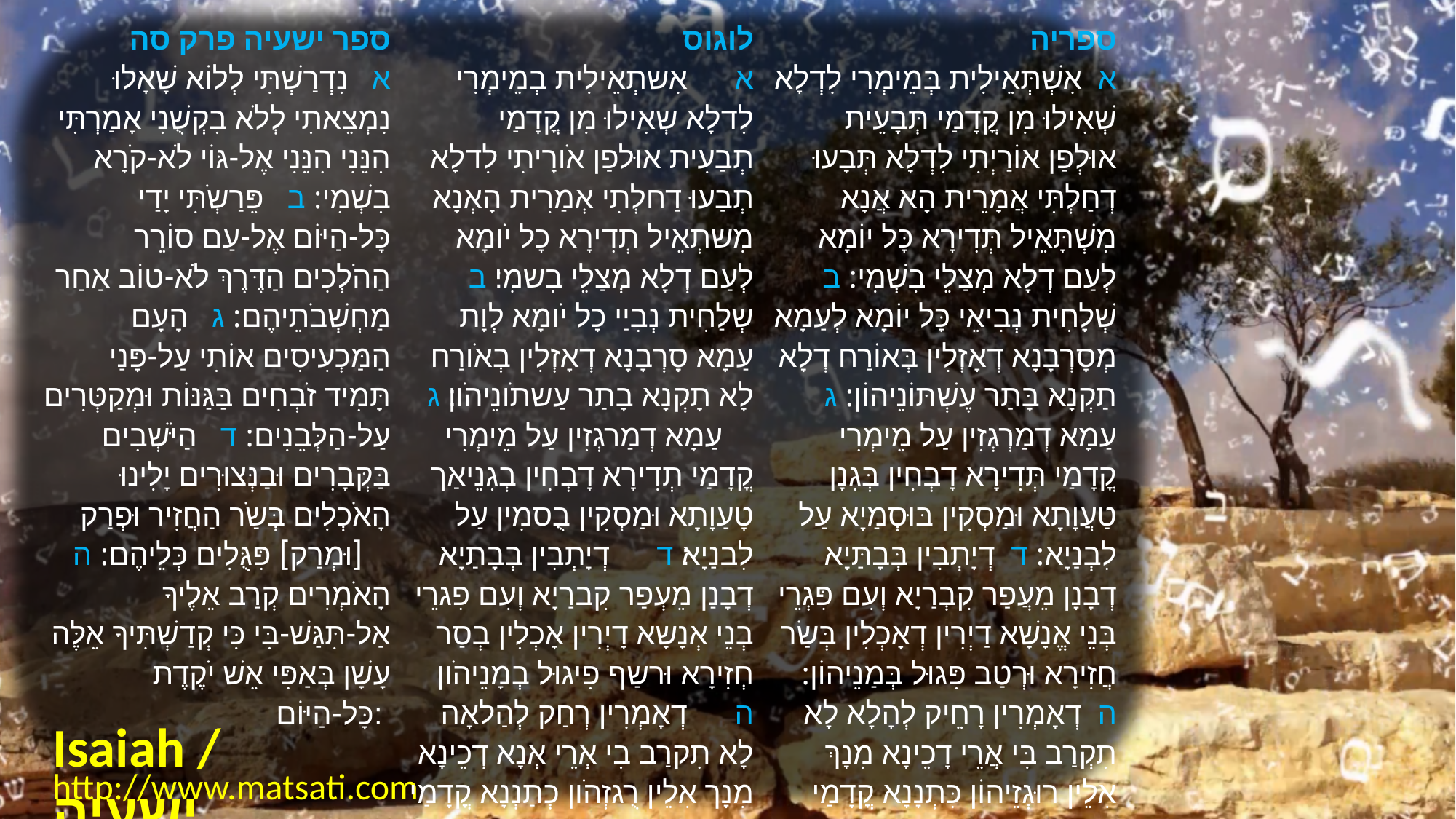

| ﻿ספר ישעיה פרק סה א   נִדְרַשְׁתִּי לְלוֹא שָׁאָלוּ נִמְצֵאתִי לְלֹא בִקְשֻׁנִי אָמַרְתִּי הִנֵּנִי הִנֵּנִי אֶל-גּוֹי לֹא-קֹרָא בִשְׁמִי: ב   פֵּרַשְֹתִּי יָדַי כָּל-הַיּוֹם אֶל-עַם סוֹרֵר הַהֹלְכִים הַדֶּרֶךְ לֹא-טוֹב אַחַר מַחְשְׁבֹתֵיהֶם: ג   הָעָם הַמַּכְעִיסִים אוֹתִי עַל-פָּנַי תָּמִיד זֹבְחִים בַּגַּנּוֹת וּמְקַטְּרִים עַל-הַלְּבֵנִים: ד   הַיֹּשְׁבִים בַּקְּבָרִים וּבַנְּצוּרִים יָלִינוּ הָאֹכְלִים בְּשַֹר הַחֲזִיר וּפְרַק [וּמְרַק] פִּגֻּלִים כְּלֵיהֶם: ה   הָאֹמְרִים קְרַב אֵלֶיךָ אַל-תִּגַּשׁ-בִּי כִּי קְדַשְׁתִּיךָ אֵלֶּה עָשָׁן בְּאַפִּי אֵשׁ יֹקֶדֶת כָּל-הַיּוֹם: | לוגוס א      אִשתְאֵילִית בְמֵימְרִי לִדלָא שְאִילוּ מִן קֳדָמַי תְבַעִית אוּלפַן אֹורָיתִי לִדלָא תְבַעוּ דַחלְתִי אְמַרִית הָאְנָא מִשתְאֵיל תְדִירָא כָל יֹומָא לְעַם דְלָא מְצַלֵי בִשמִי׃ ב      שְלַחִית נְבִיַי כָל יֹומָא לְוָת עַמָא סָרְבָנָא דְאָזְלִין בְאֹורַח לָא תָקְנָא בָתַר עַשתֹונֵיהֹון׃ ג      עַמָא דְמַרגְזִין עַל מֵימְרִי קֳדָמַי תְדִירָא דָבְחִין בְגִנֵיאַך טָעַוָתָא וּמַסְקִין בֻסמִין עַל לִבנַיָא׃ ד      דְיָתְבִין בְבָתַיָא דְבָנַן מֵעְפַר קִברַיָא וְעִם פִגרֵי בְנֵי אְנָשָא דָיְרִין אָכְלִין בְסַר חְזִירָא וּרשַף פִיגוּל בְמָנֵיהֹון׃ ה      דְאָמְרִין רְחַק לְהַלאָה לָא תִקרַב בִי אְרֵי אְנָא דְכֵינָא מִנָך אִלֵין רֻגזְהֹון כְתַנְנָא קֳדָמַי פֹורעָנוּתְהֹון בְגֵיהִנָם דְאִשָתָא דָלְקָא בַה כָל יֹומָא׃ | ספריה א  אִשְׁתְּאֵילִית בְּמֵימְרִי לִדְלָא שְׁאִילוּ מִן קֳדָמַי תְּבָעֵית אוּלְפַן אוֹרַיְתִי לִדְלָא תְּבָעוּ דְחַלְתִּי אֲמָרֵית הָא אֲנָא מִשְׁתָּאֵיל תְּדִירָא כָּל יוֹמָא לְעַם דְלָא מְצַלֵי בִשְׁמִי: ב  שְׁלָחִית נְבִיאֵי כָּל יוֹמָא לְעַמָא מְסָרְבָנָא דְאָזְלִין בְּאוֹרַח דְלָא תַקְנָא בָּתַר עֶשְׁתּוֹנֵיהוֹן: ג  עַמָא דְמַרְגְזִין עַל מֵימְרִי קֳדָמַי תְּדִירָא דָבְחִין בְּגִנָן טַעֲוָתָא וּמַסְקִין בּוּסְמַיָא עַל לִבְנַיָא: ד  דְיָתְבִין בְּבָתַּיָא דְבָנָן מֵעֲפַר קִבְרַיָא וְעִם פִּגְרֵי בְּנֵי אֱנָשָׁא דַיְרִין דְאָכְלִין בְּשַׂר חֲזִירָא וּרְטַב פִּגוּל בְּמַנֵיהוֹן: ה  דְאָמְרִין רָחֵיק לְהָלָא לָא תִקְרַב בִּי אֲרֵי דָכֵינָא מִנָךְ אִלֵין רוּגְזֵיהוֹן כִּתְנָנָא קֳדָמַי פּוּרְעֲנוּתְהוֹן בְּגֵיהִנָם דְאֶשְׁתָּא דְלָקָא בָהּ כָּל יוֹמָא: |
| --- | --- | --- |
Isaiah / ישעיה
http://www.matsati.com